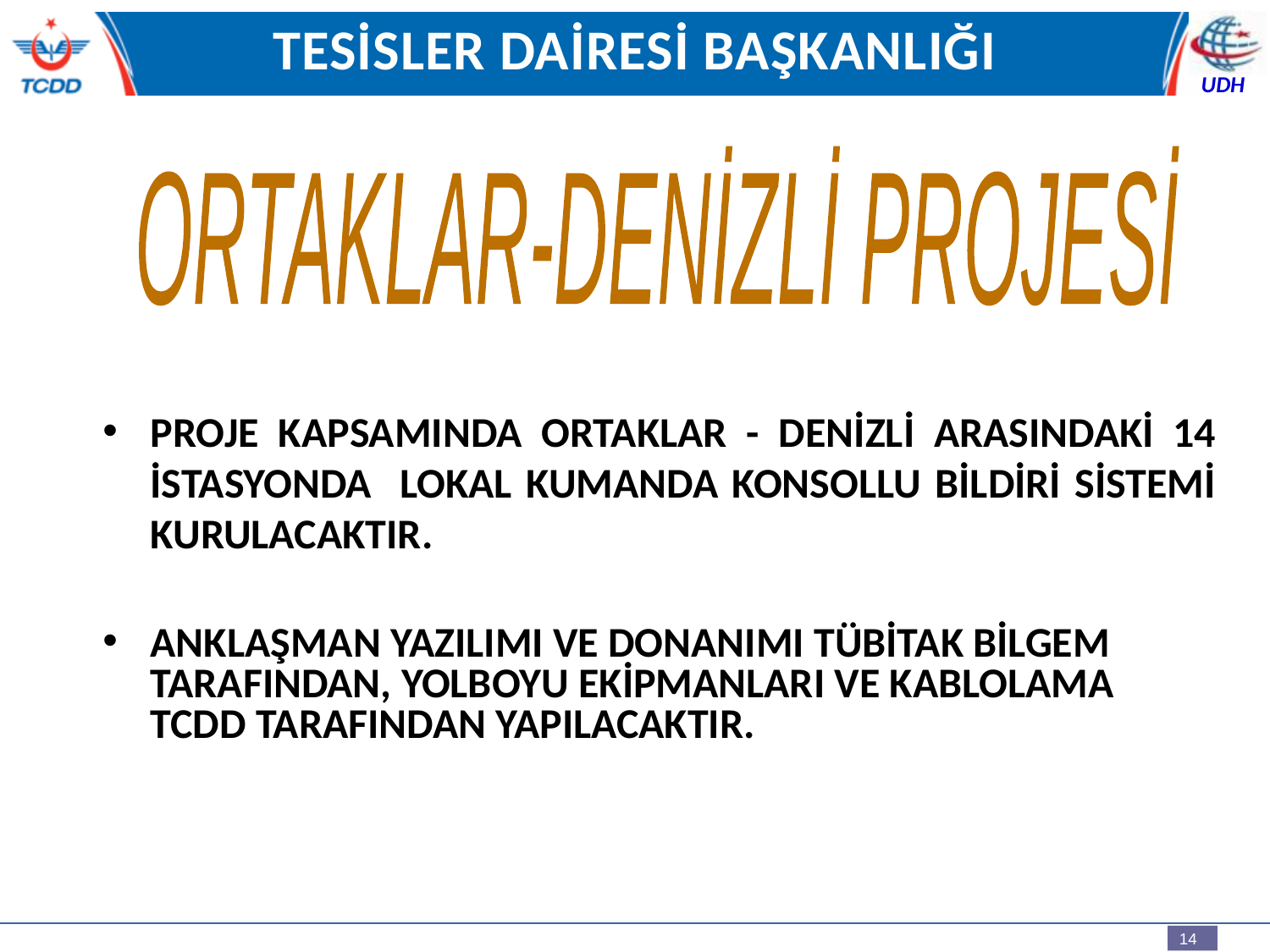

TESİSLER DAİRESİ BAŞKANLIĞI
ORTAKLAR-DENİZLİ PROJESİ

PROJE KAPSAMINDA ORTAKLAR - DENİZLİ ARASINDAKİ 14 İSTASYONDA  LOKAL KUMANDA KONSOLLU BİLDİRİ SİSTEMİ KURULACAKTIR.

ANKLAŞMAN YAZILIMI VE DONANIMI TÜBİTAK BİLGEM TARAFINDAN, YOLBOYU EKİPMANLARI VE KABLOLAMA TCDD TARAFINDAN YAPILACAKTIR.